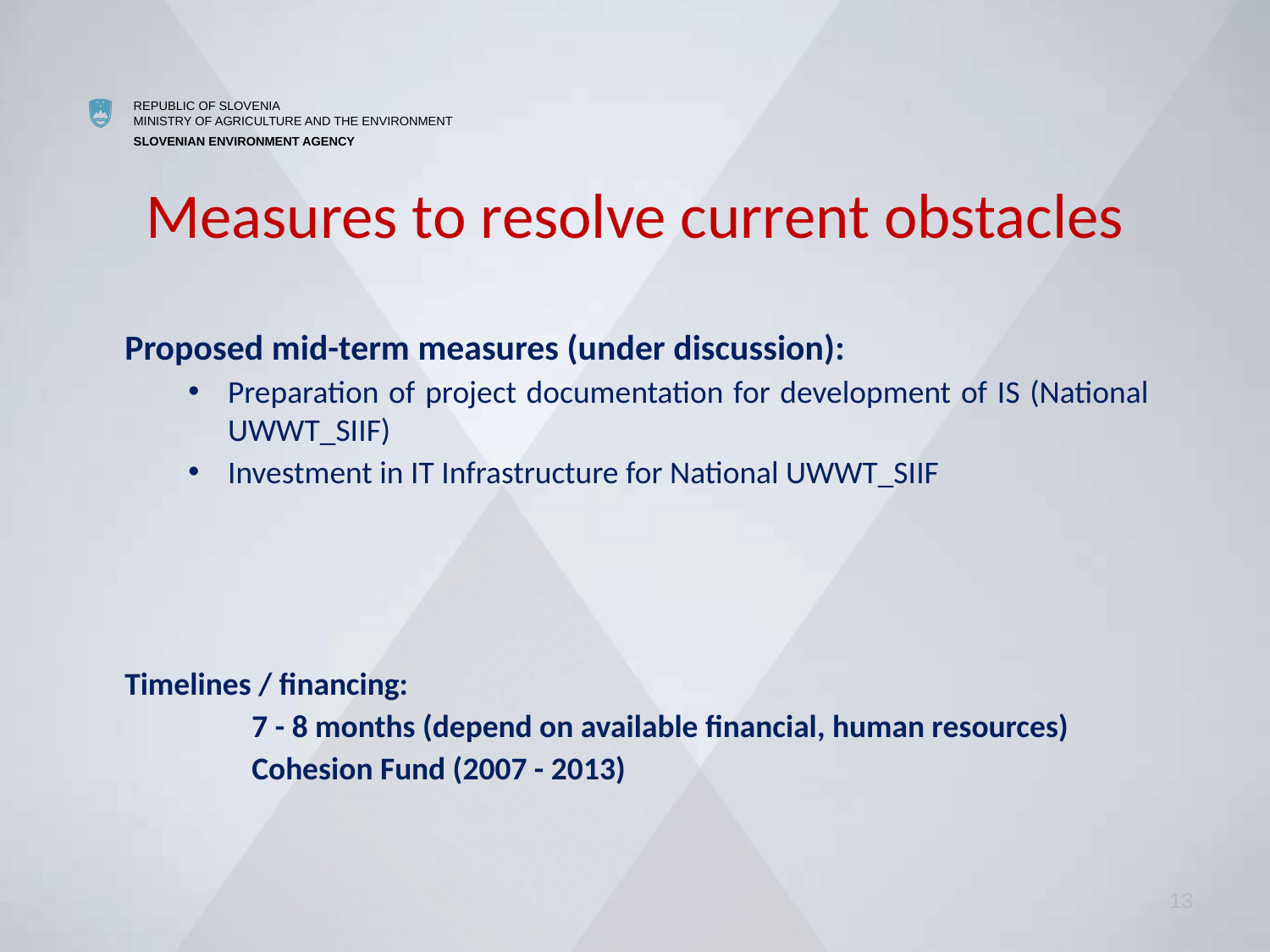

Measures to resolve current obstacles
Proposed mid-term measures (under discussion):
Preparation of project documentation for development of IS (National UWWT_SIIF)
Investment in IT Infrastructure for National UWWT_SIIF

Timelines / financing:
7 - 8 months (depend on available financial, human resources)
Cohesion Fund (2007 - 2013)
13
13